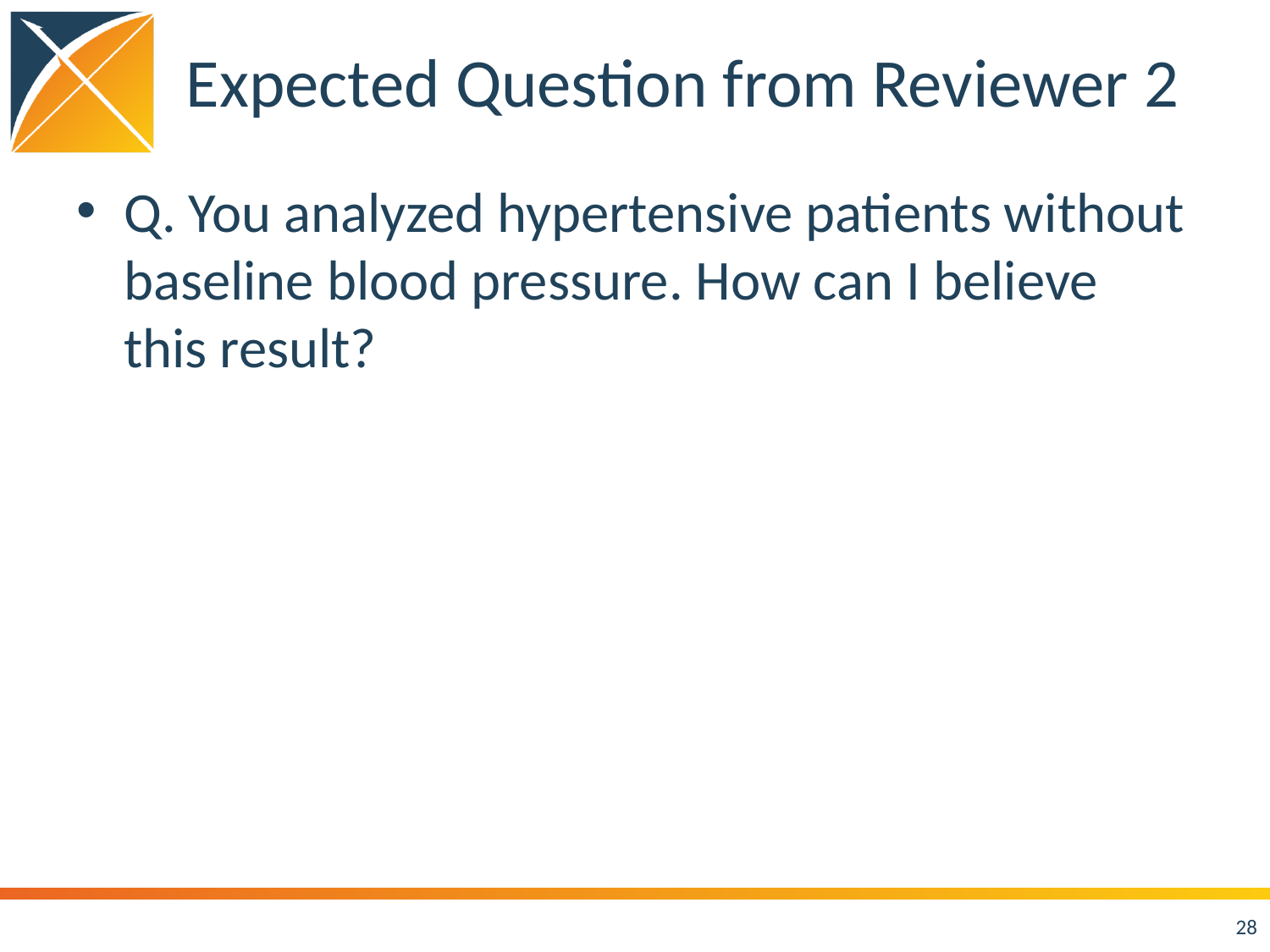

# Expected Question from Reviewer 2
Q. You analyzed hypertensive patients without baseline blood pressure. How can I believe this result?
28